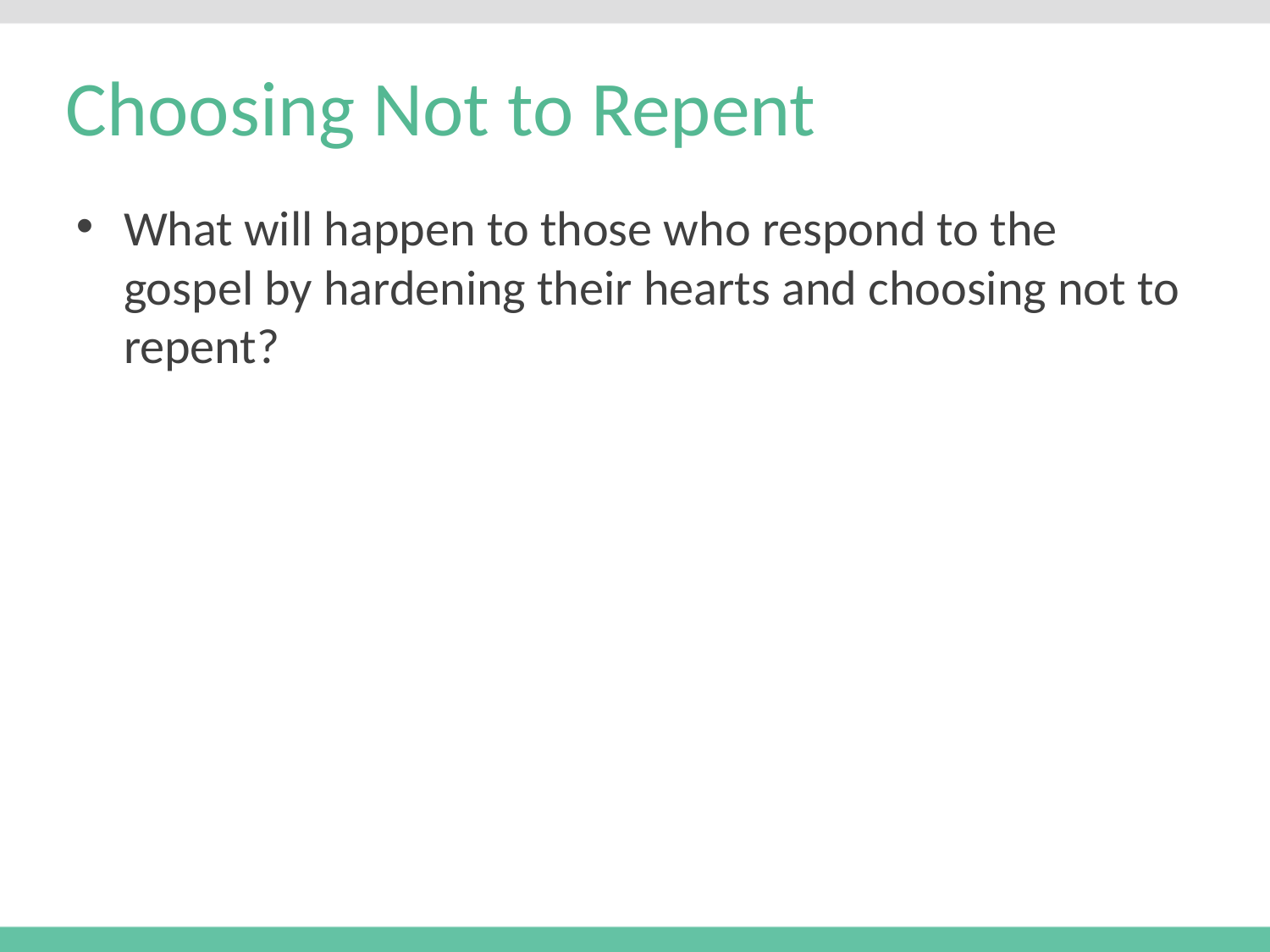

# Choosing Not to Repent
What will happen to those who respond to the gospel by hardening their hearts and choosing not to repent?